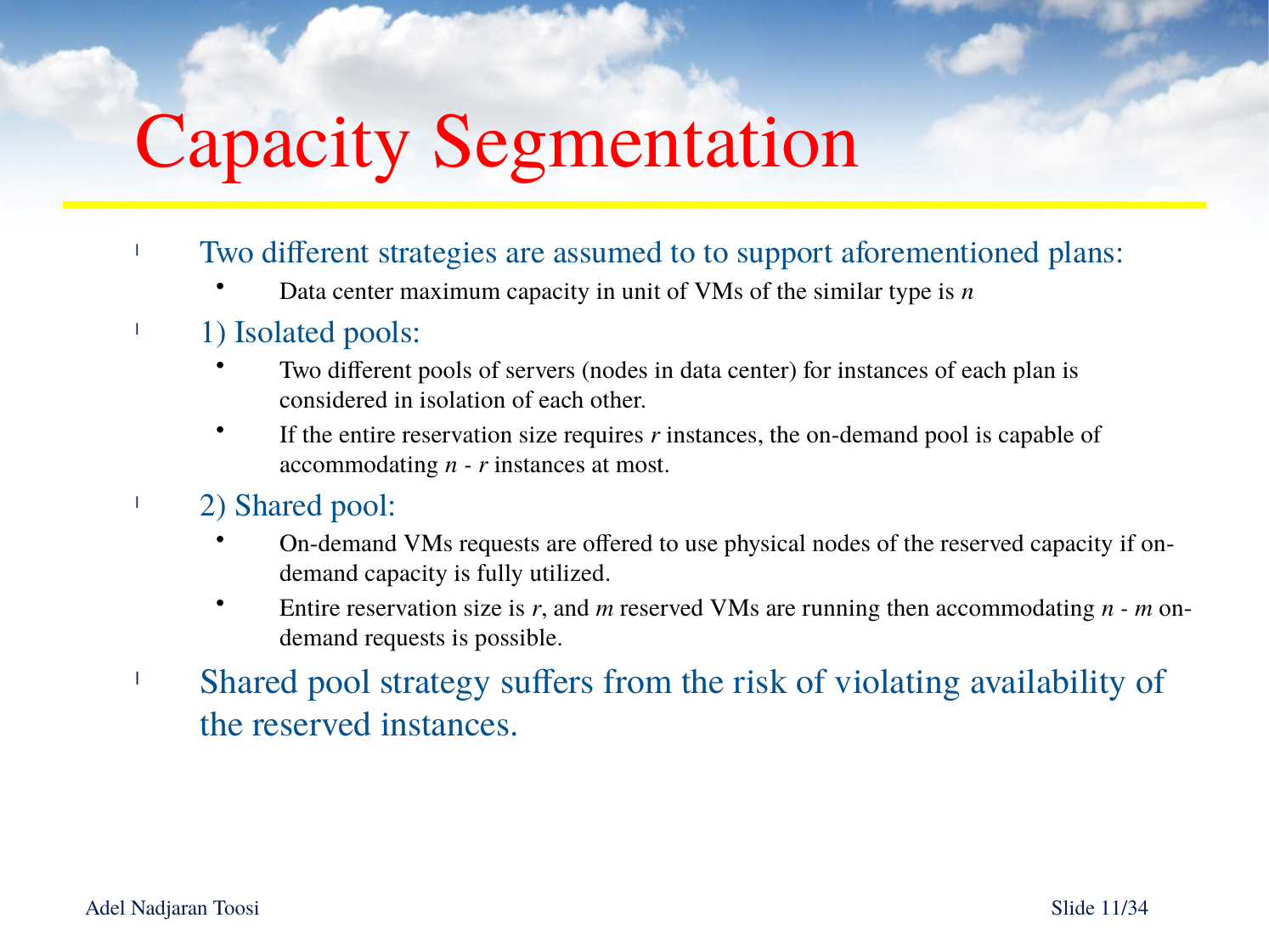

# Capacity Segmentation
Two different strategies are assumed to to support aforementioned plans:
Data center maximum capacity in unit of VMs of the similar type is n
1) Isolated pools:
Two different pools of servers (nodes in data center) for instances of each plan is considered in isolation of each other.
If the entire reservation size requires r instances, the on-demand pool is capable of accommodating n - r instances at most.
2) Shared pool:
On-demand VMs requests are offered to use physical nodes of the reserved capacity if on-demand capacity is fully utilized.
Entire reservation size is r, and m reserved VMs are running then accommodating n - m on-demand requests is possible.
Shared pool strategy suffers from the risk of violating availability of the reserved instances.